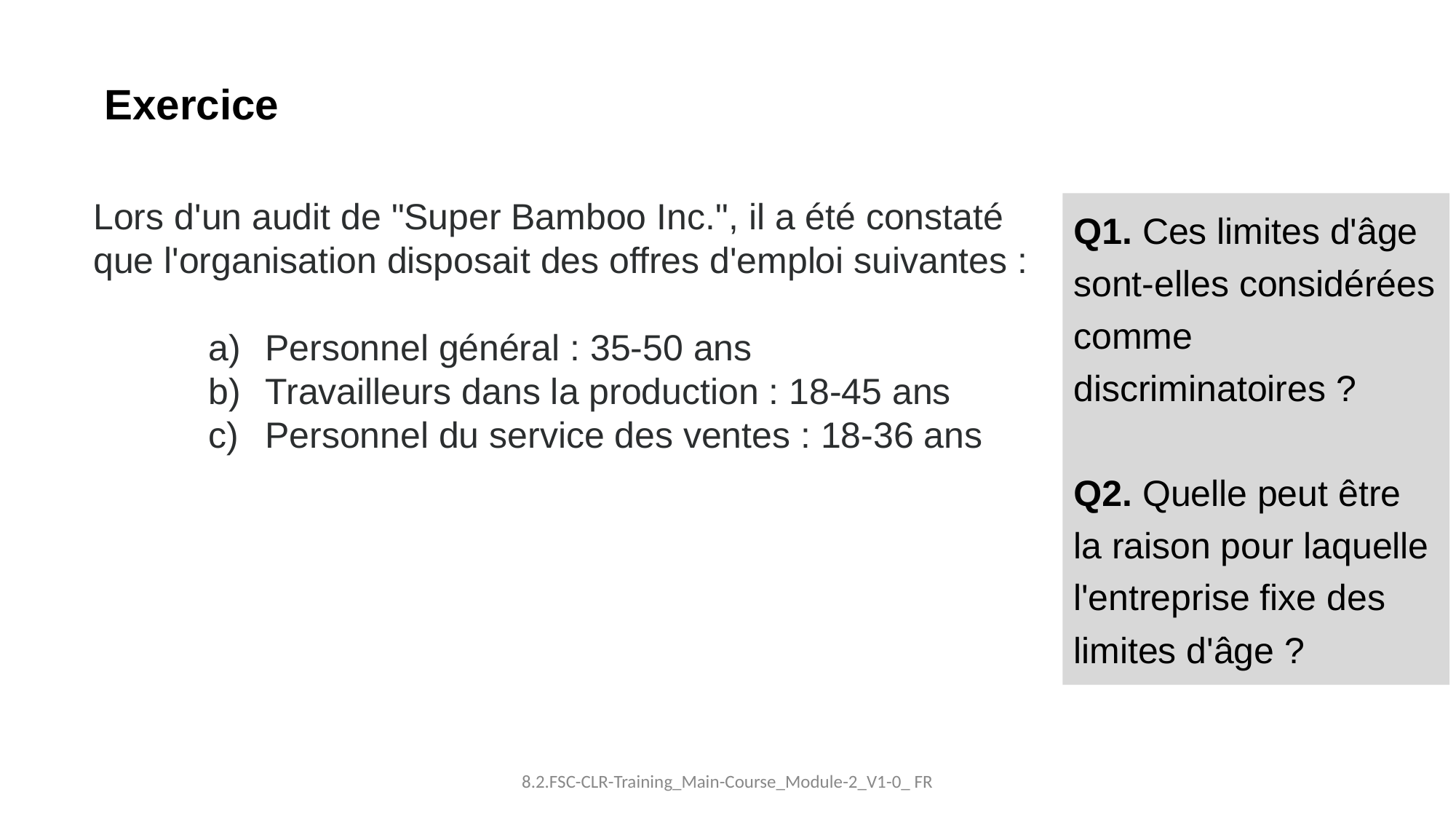

Exercice
Lors d'un audit de "Super Bamboo Inc.", il a été constaté que l'organisation disposait des offres d'emploi suivantes :

Personnel général : 35-50 ans
Travailleurs dans la production : 18-45 ans
Personnel du service des ventes : 18-36 ans

Q1. Ces limites d'âge sont-elles considérées comme discriminatoires ?

Q2. Quelle peut être la raison pour laquelle l'entreprise fixe des limites d'âge ?

8.2.FSC-CLR-Training_Main-Course_Module-2_V1-0_ FR